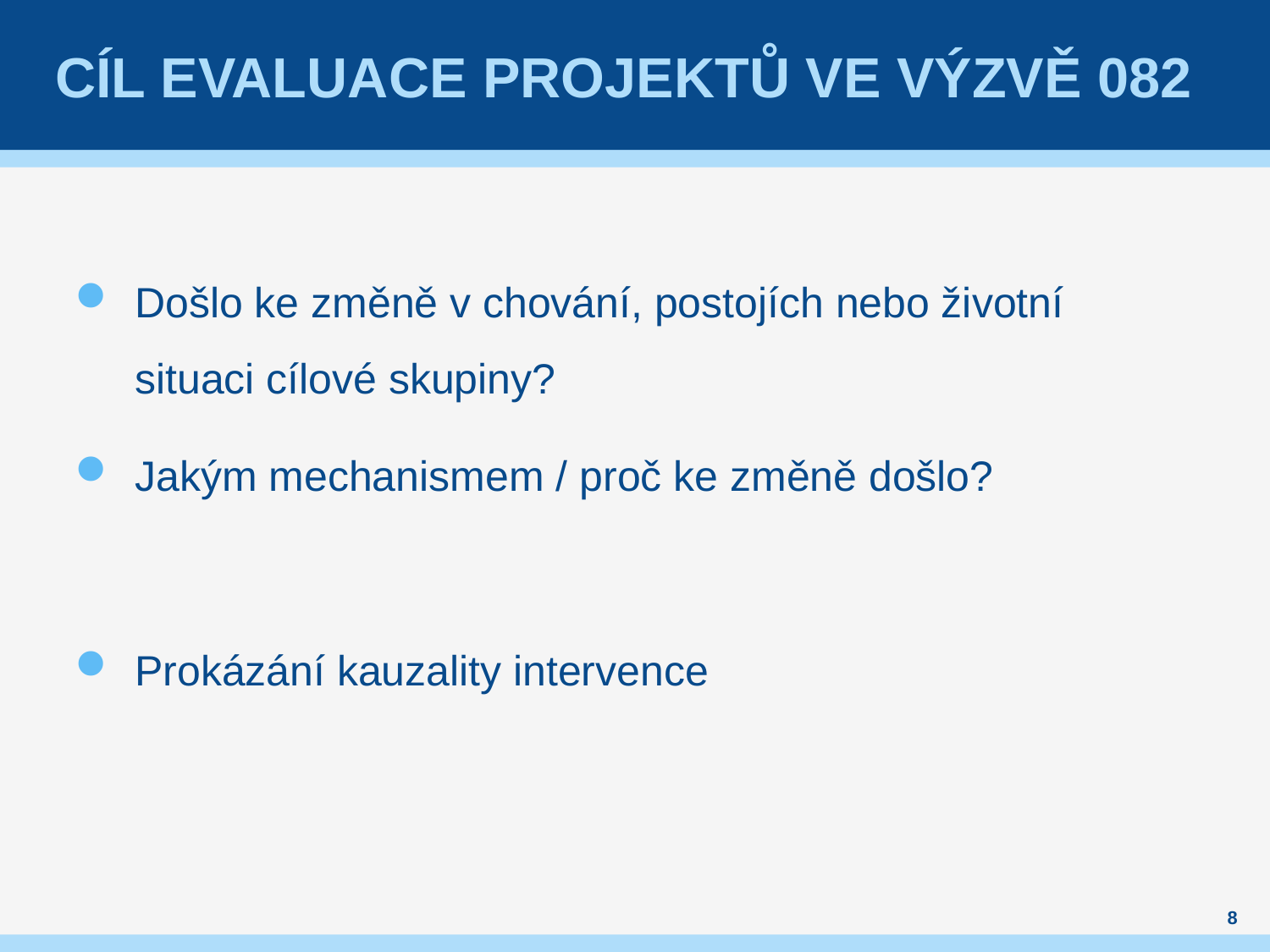

# Cíl evaluace projektů ve výzvě 082
Došlo ke změně v chování, postojích nebo životní situaci cílové skupiny?
Jakým mechanismem / proč ke změně došlo?

Prokázání kauzality intervence
8